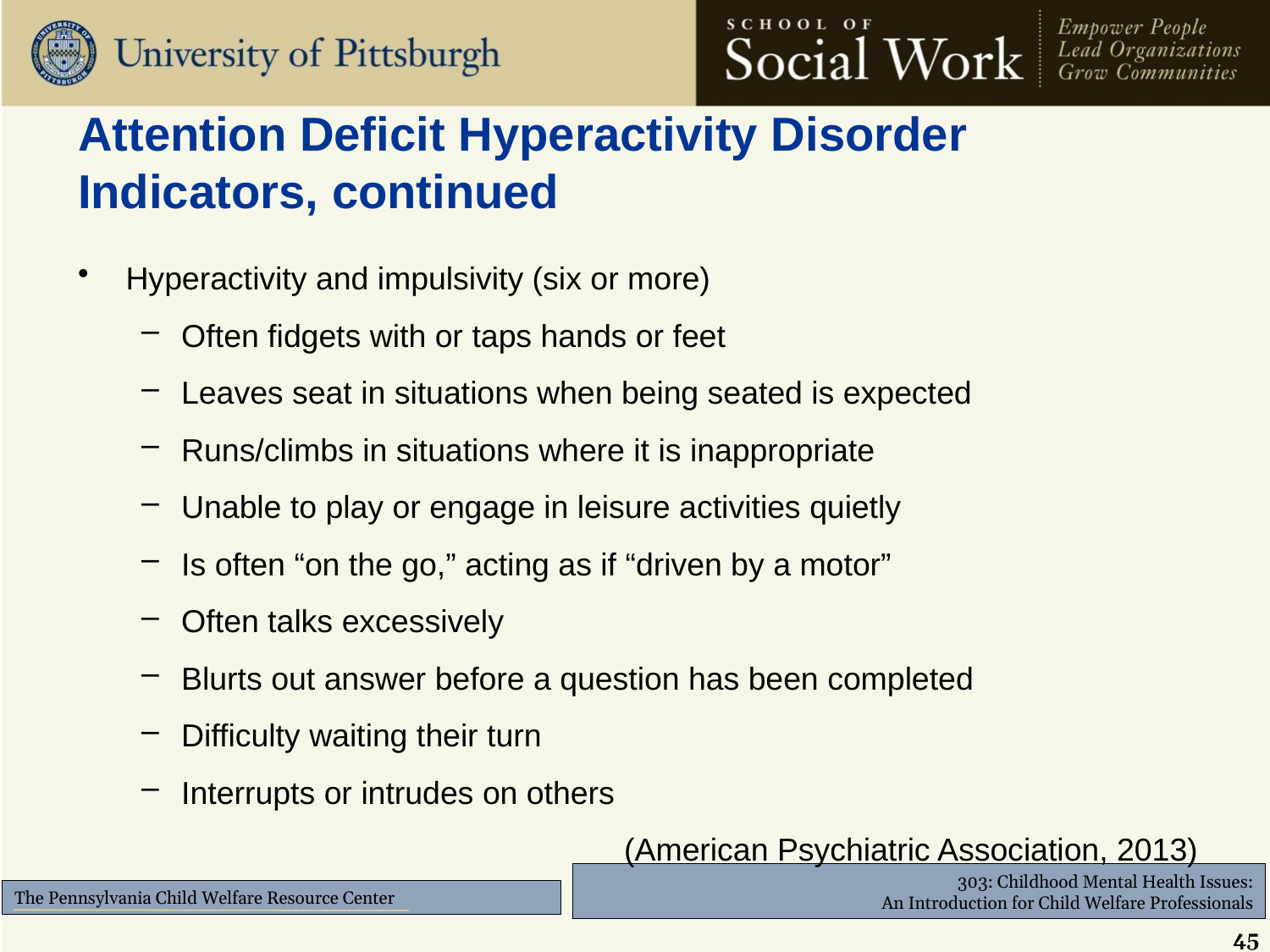

# Attention Deficit Hyperactivity Disorder Indicators, continued
Hyperactivity and impulsivity (six or more)
Often fidgets with or taps hands or feet
Leaves seat in situations when being seated is expected
Runs/climbs in situations where it is inappropriate
Unable to play or engage in leisure activities quietly
Is often “on the go,” acting as if “driven by a motor”
Often talks excessively
Blurts out answer before a question has been completed
Difficulty waiting their turn
Interrupts or intrudes on others
(American Psychiatric Association, 2013)
45